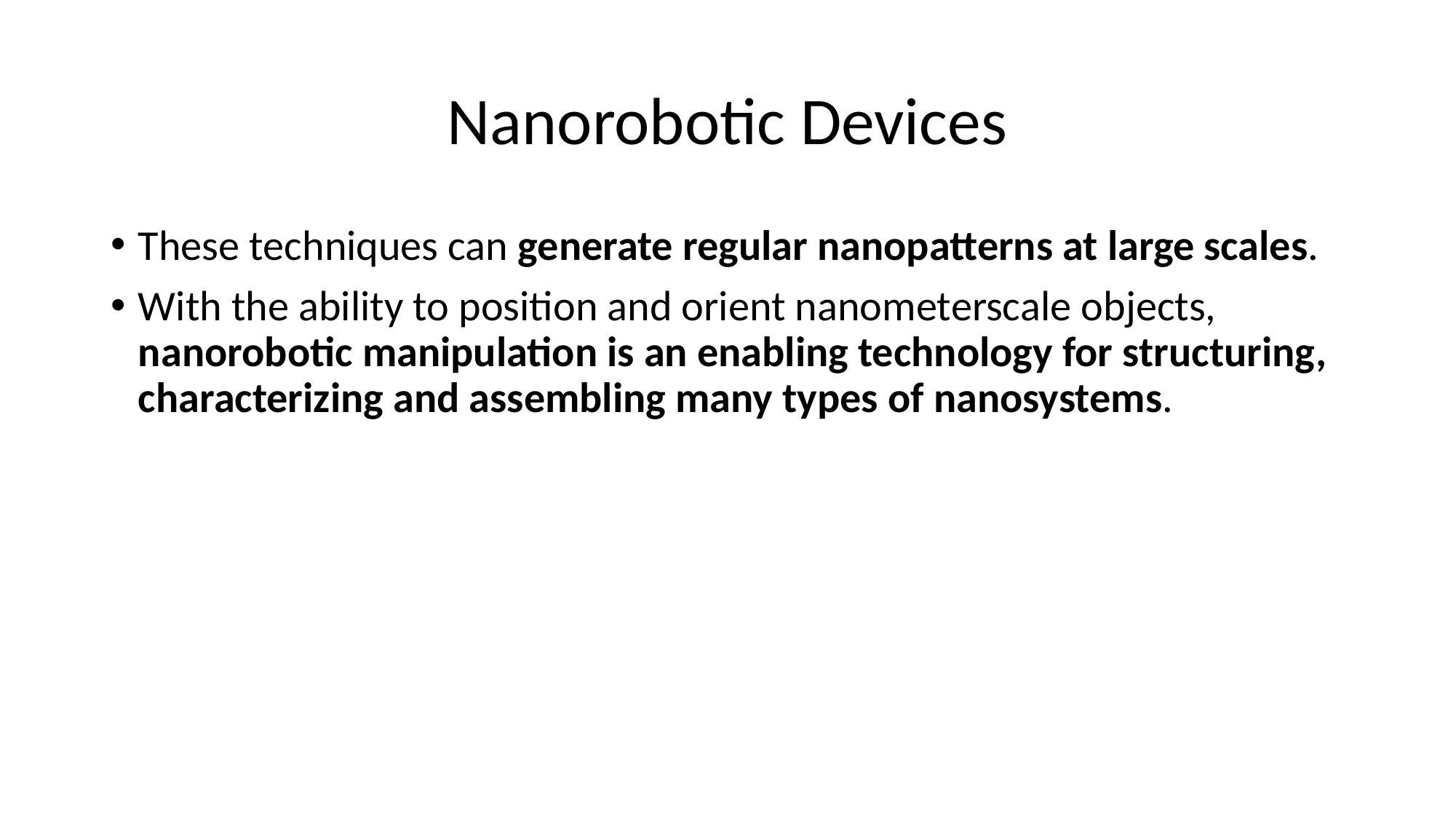

# Nanorobotic Devices
These techniques can generate regular nanopatterns at large scales.
With the ability to position and orient nanometerscale objects, nanorobotic manipulation is an enabling technology for structuring, characterizing and assembling many types of nanosystems.